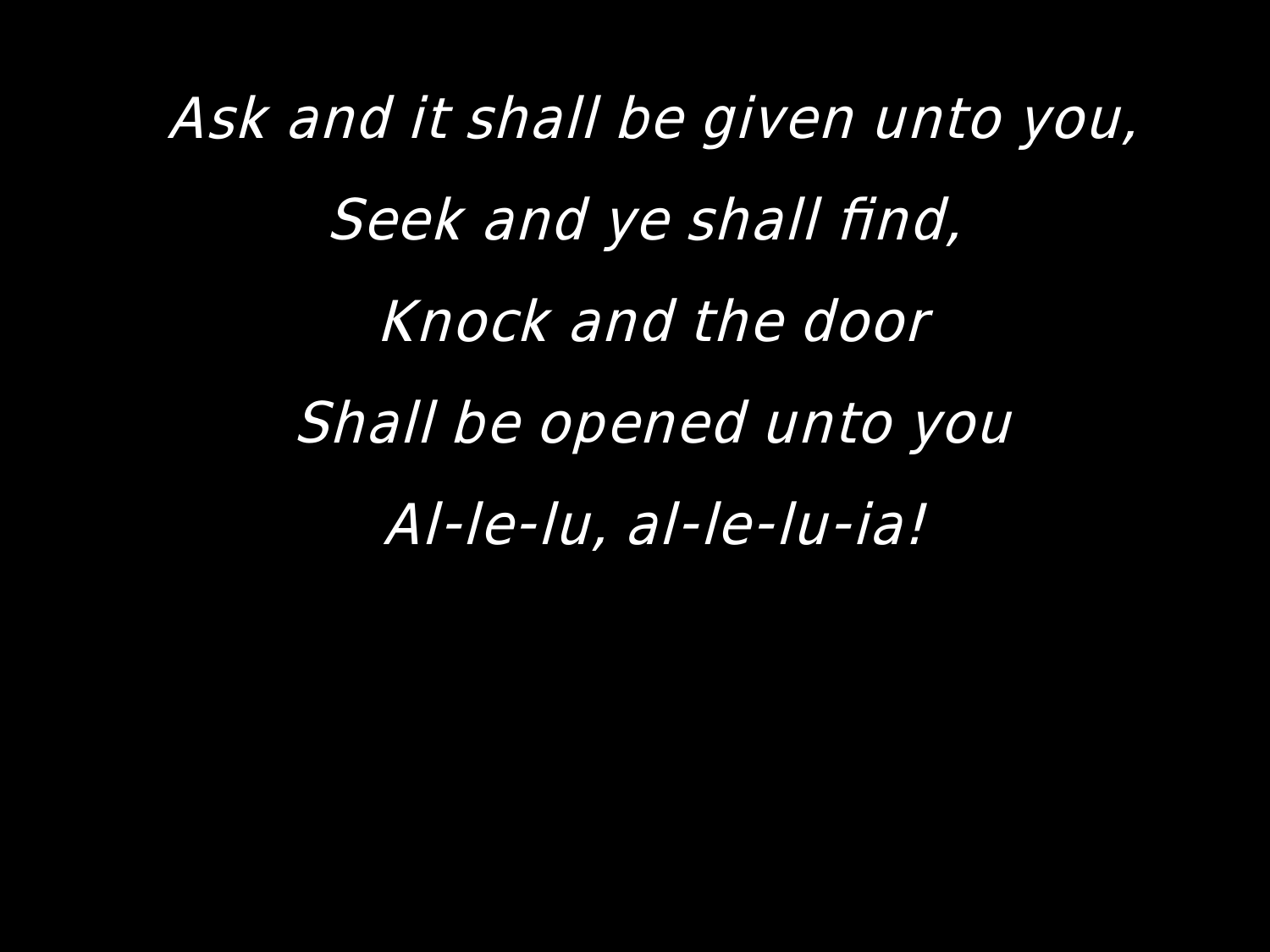

Ask and it shall be given unto you,
Seek and ye shall find,
Knock and the door
Shall be opened unto you
Al-le-lu, al-le-lu-ia!